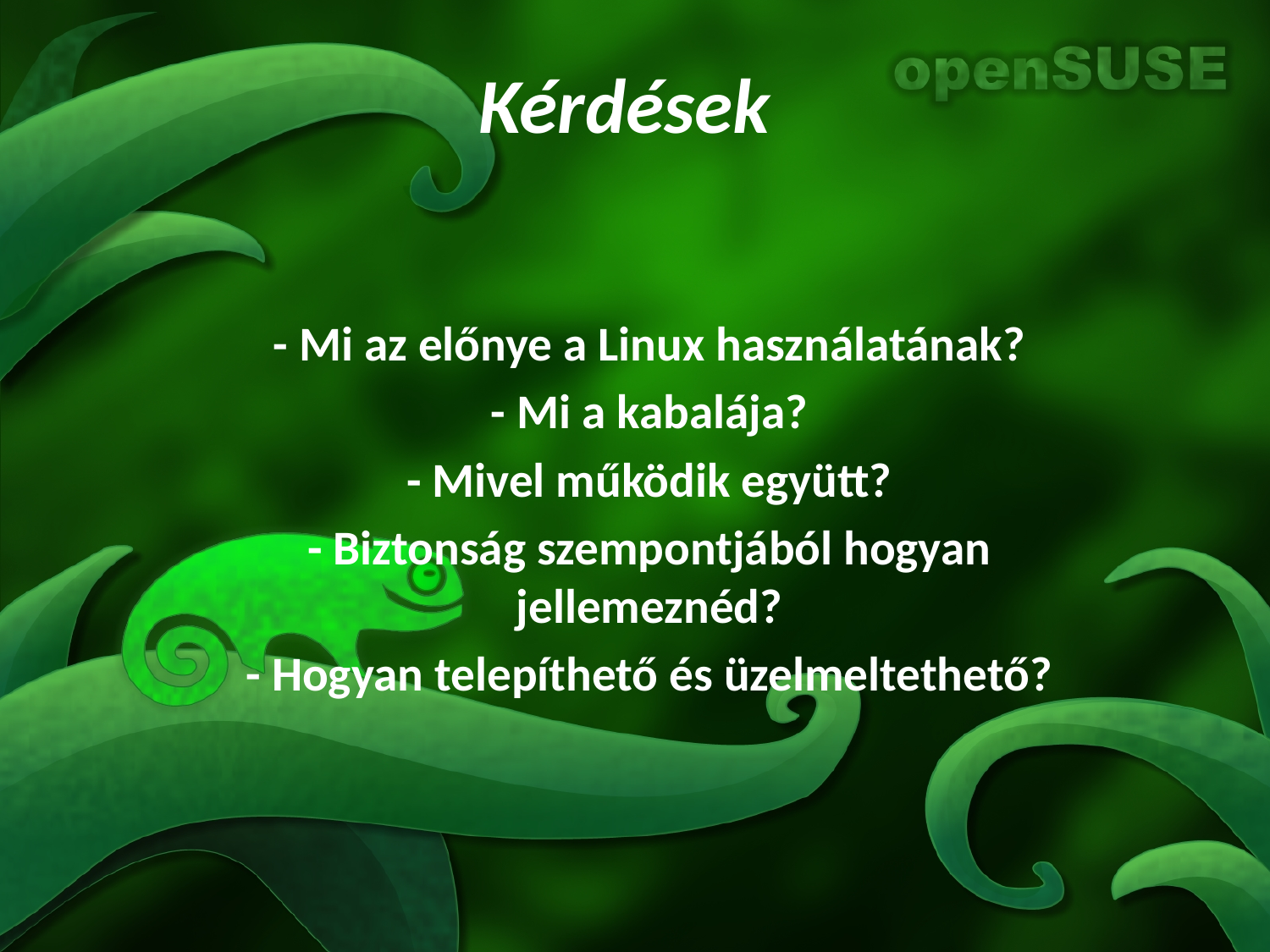

# Kérdések
- Mi az előnye a Linux használatának?
- Mi a kabalája?
- Mivel működik együtt?
- Biztonság szempontjából hogyan jellemeznéd?
- Hogyan telepíthető és üzelmeltethető?